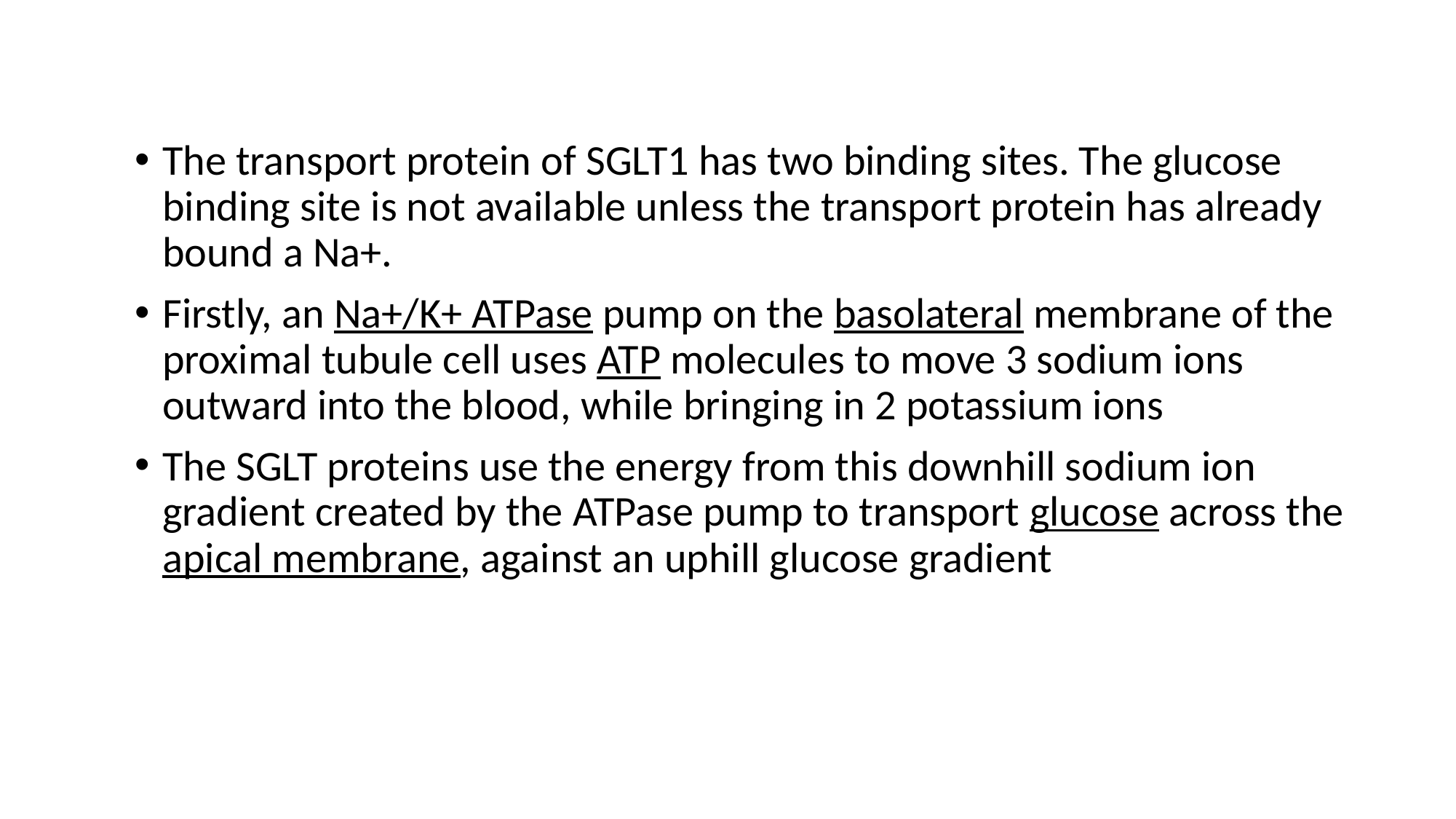

The transport protein of SGLT1 has two binding sites. The glucose binding site is not available unless the transport protein has already bound a Na+.
Firstly, an Na+/K+ ATPase pump on the basolateral membrane of the proximal tubule cell uses ATP molecules to move 3 sodium ions outward into the blood, while bringing in 2 potassium ions
The SGLT proteins use the energy from this downhill sodium ion gradient created by the ATPase pump to transport glucose across the apical membrane, against an uphill glucose gradient